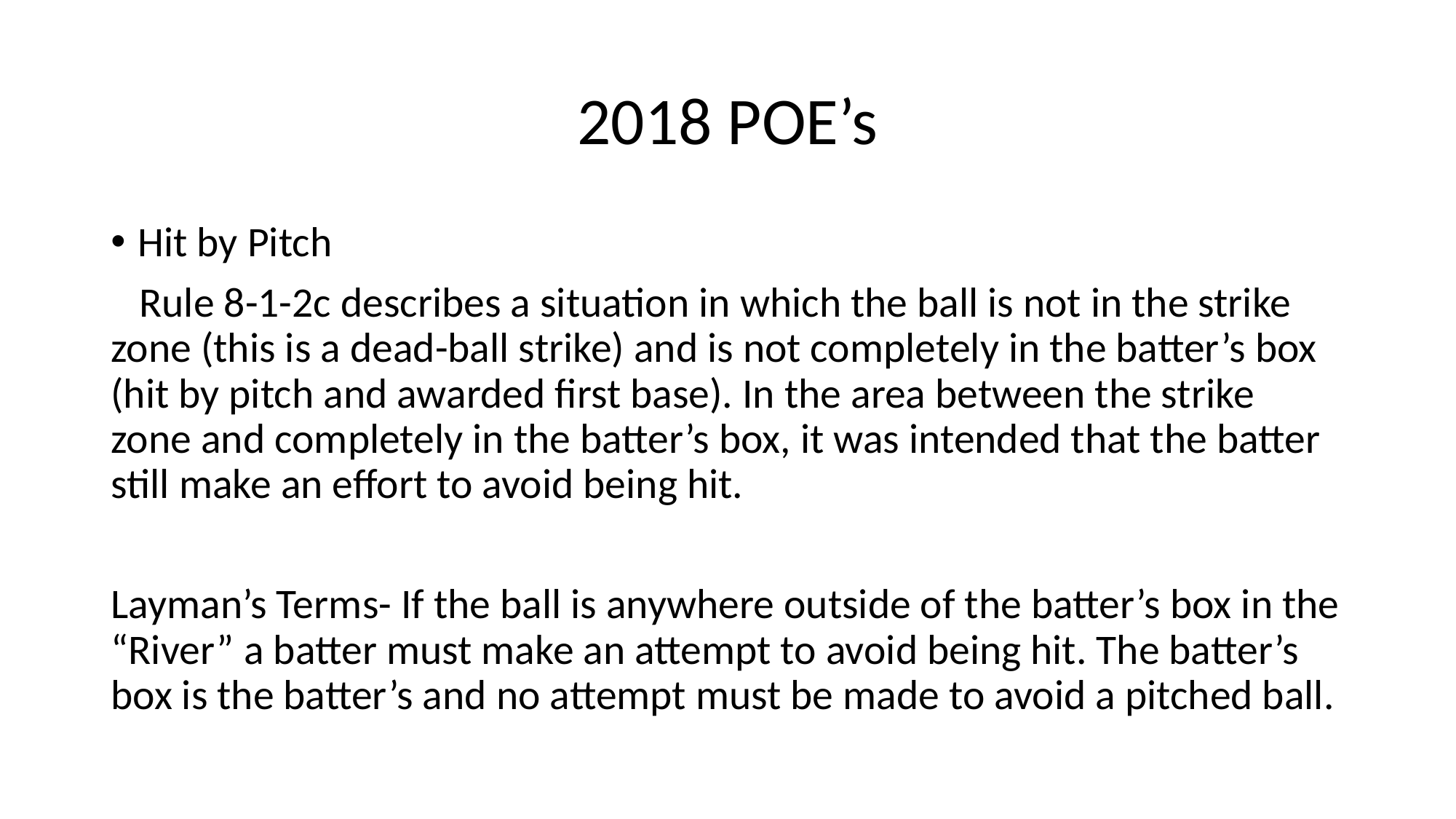

# 2018 POE’s
Hit by Pitch
   Rule 8-1-2c describes a situation in which the ball is not in the strike zone (this is a dead-ball strike) and is not completely in the batter’s box (hit by pitch and awarded first base). In the area between the strike zone and completely in the batter’s box, it was intended that the batter still make an effort to avoid being hit.

Layman’s Terms- If the ball is anywhere outside of the batter’s box in the “River” a batter must make an attempt to avoid being hit. The batter’s box is the batter’s and no attempt must be made to avoid a pitched ball.